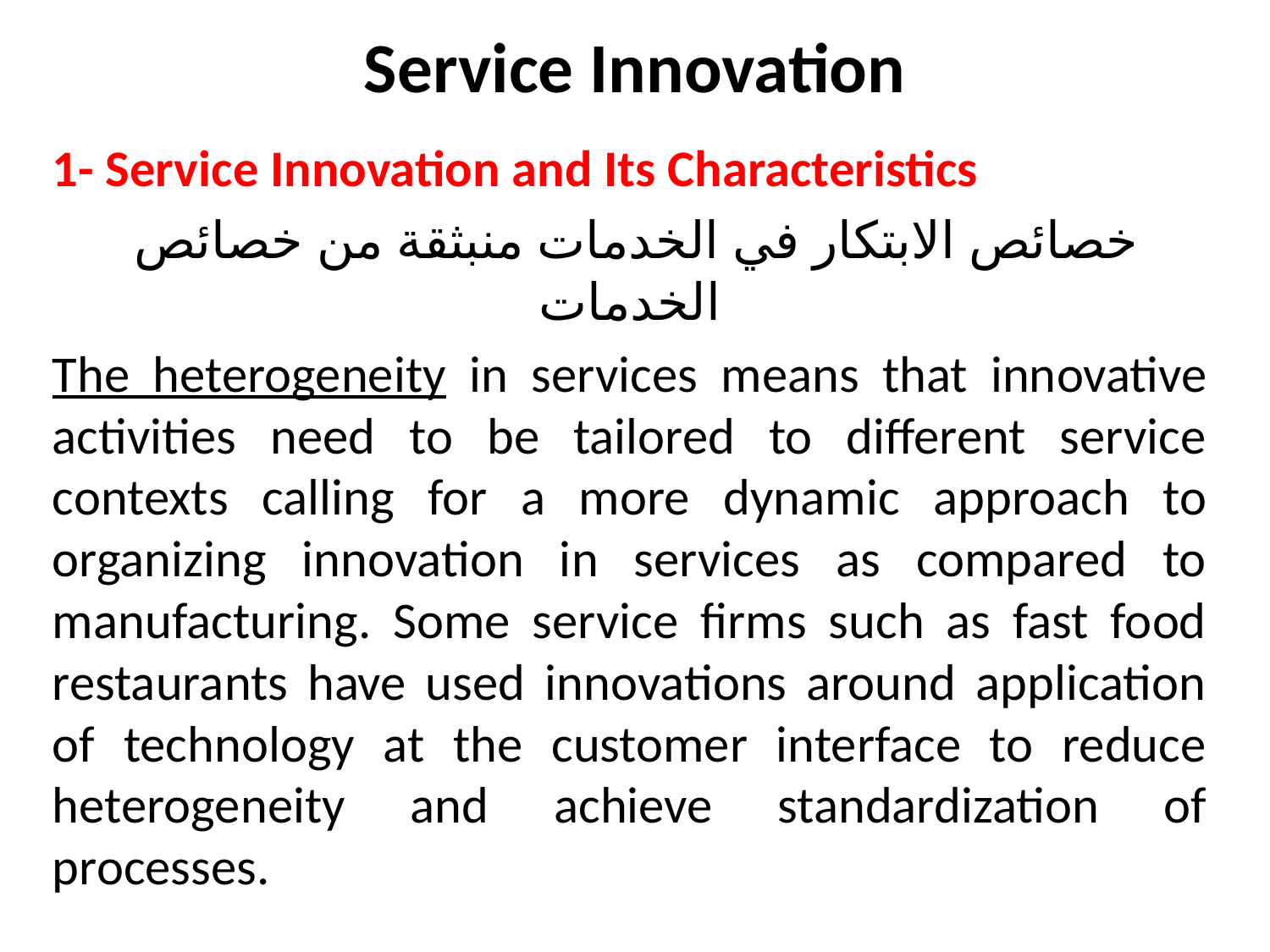

# Service Innovation
1- Service Innovation and Its Characteristics
 خصائص الابتكار في الخدمات منبثقة من خصائص الخدمات
The heterogeneity in services means that innovative activities need to be tailored to different service contexts calling for a more dynamic approach to organizing innovation in services as compared to manufacturing. Some service firms such as fast food restaurants have used innovations around application of technology at the customer interface to reduce heterogeneity and achieve standardization of processes.